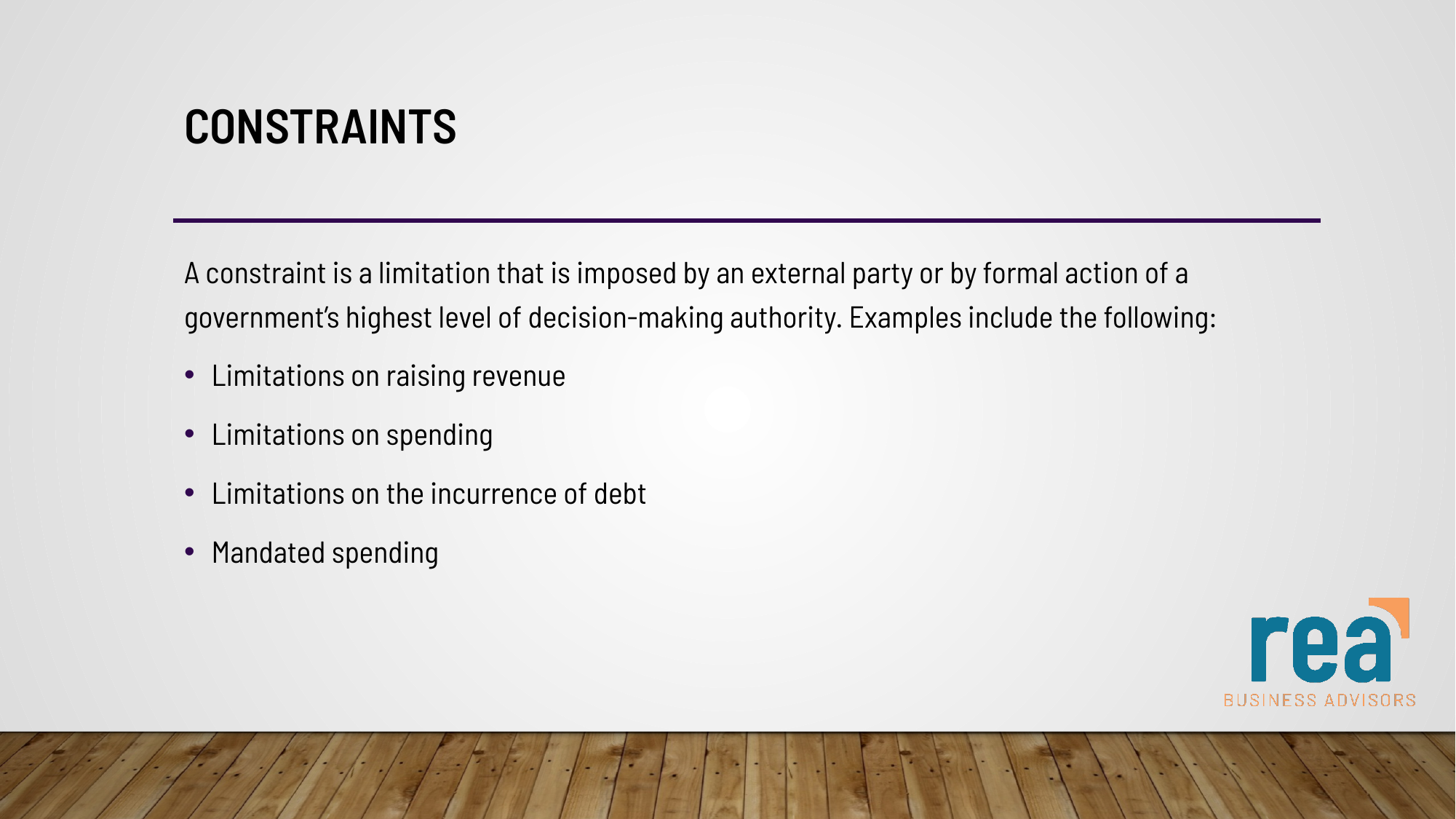

# constraints
A constraint is a limitation that is imposed by an external party or by formal action of a government’s highest level of decision-making authority. Examples include the following:
Limitations on raising revenue
Limitations on spending
Limitations on the incurrence of debt
Mandated spending